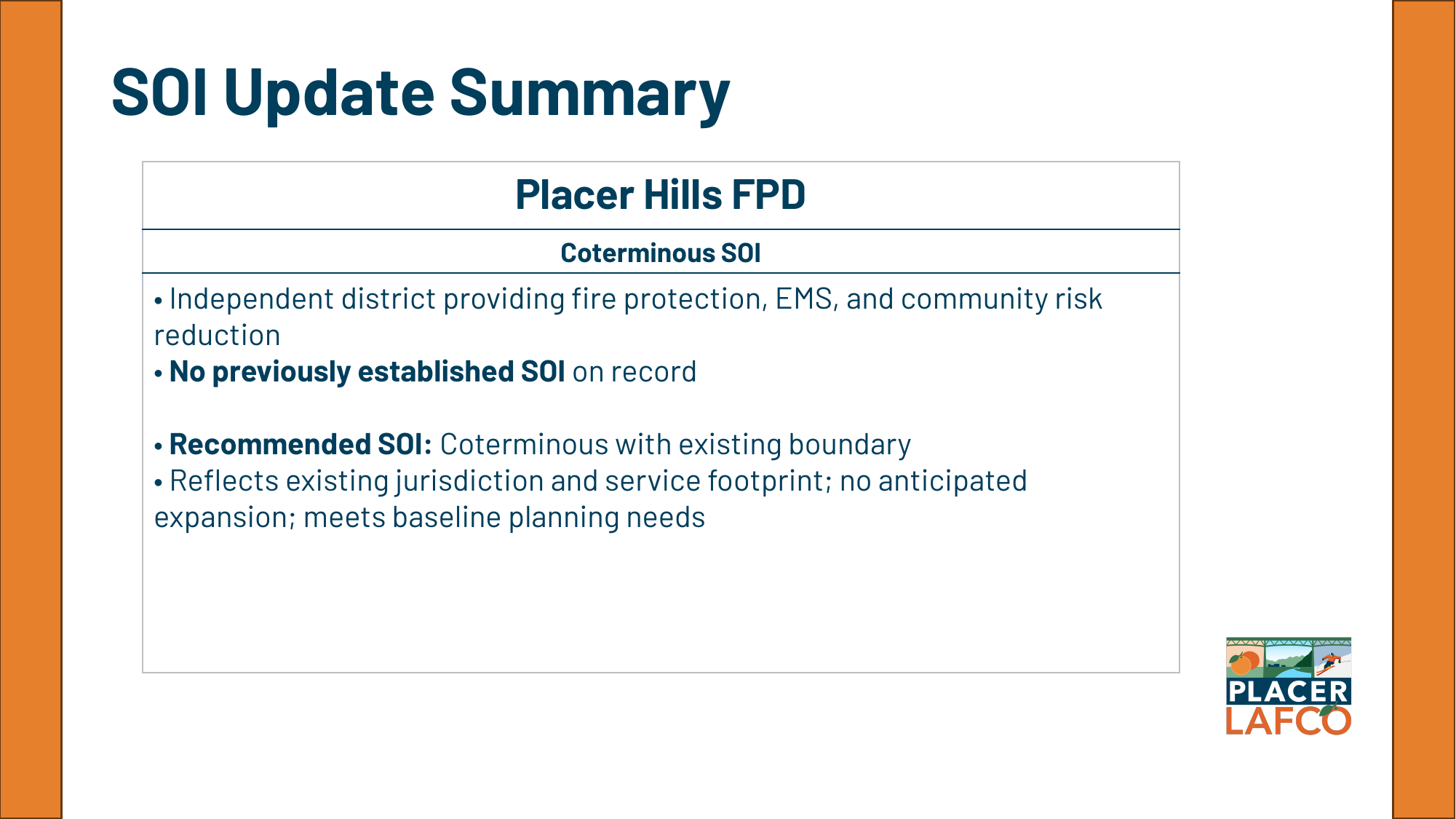

# SOI Update Summary
| Placer Hills FPD |
| --- |
| Coterminous SOI |
| • Independent district providing fire protection, EMS, and community risk reduction • No previously established SOI on record • Recommended SOI: Coterminous with existing boundary • Reflects existing jurisdiction and service footprint; no anticipated expansion; meets baseline planning needs |